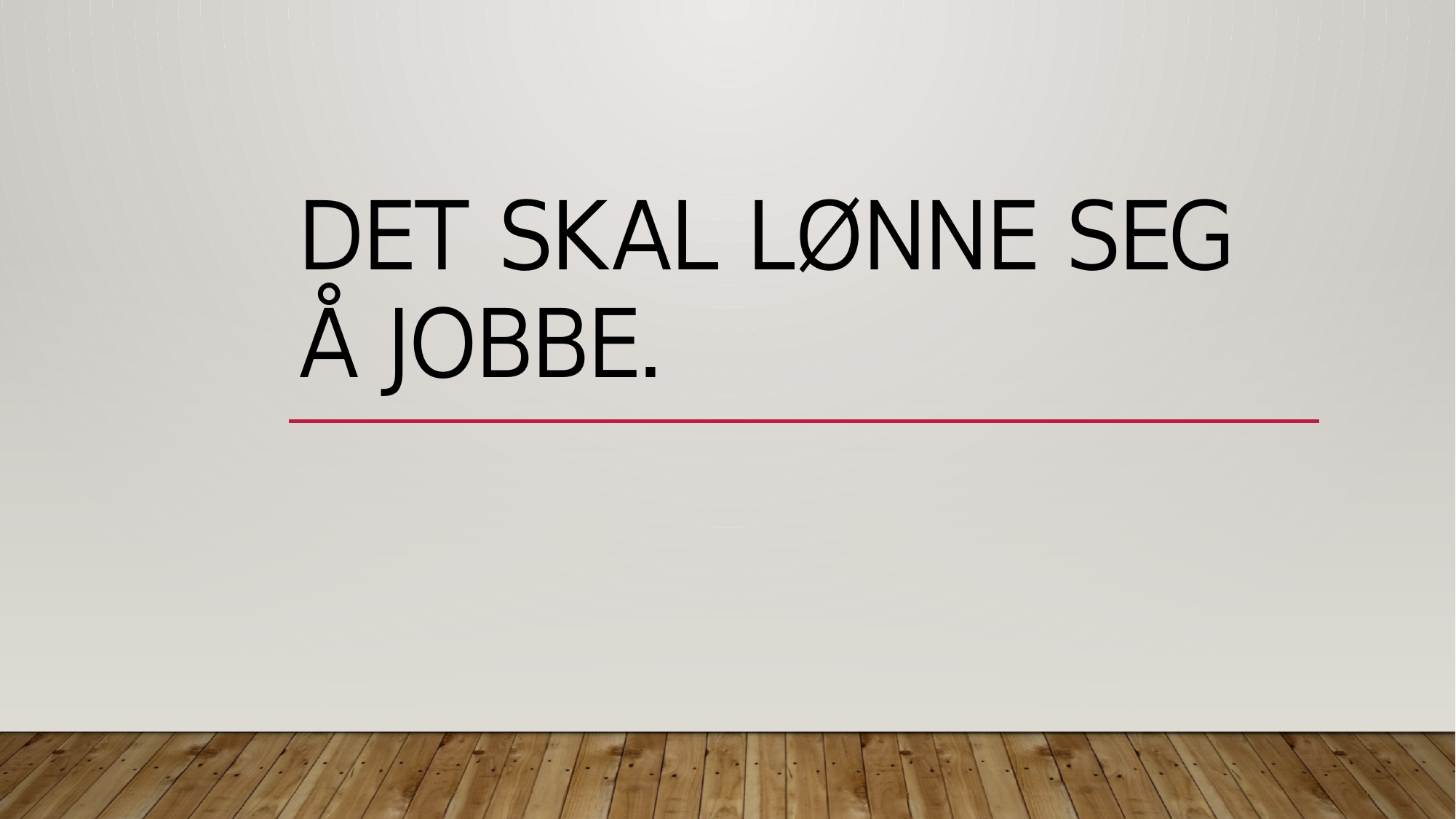

# Det skal lønne seg å jobbe.